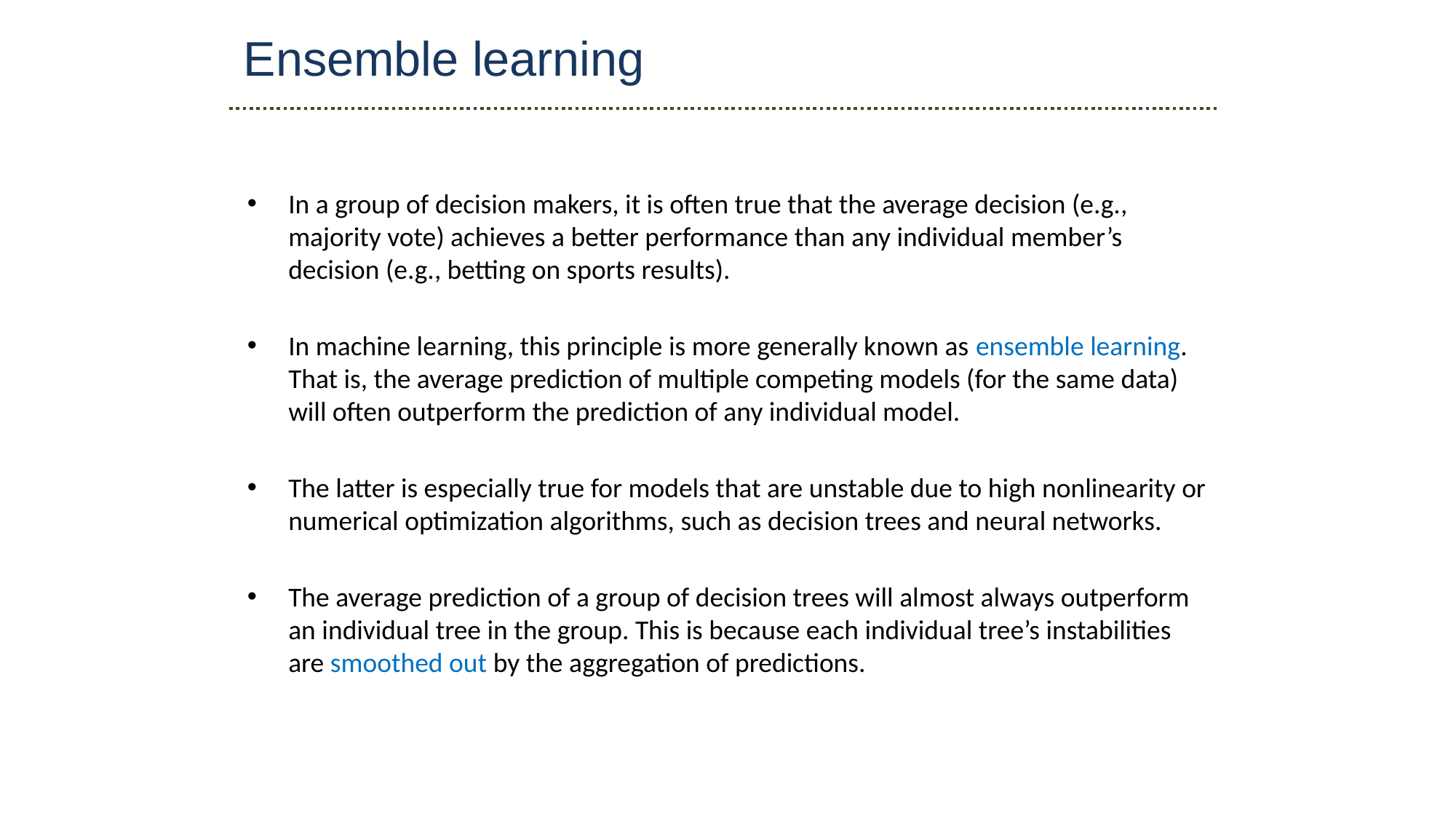

Ensemble learning

In a group of decision makers, it is often true that the average decision (e.g., majority vote) achieves a better performance than any individual member’s decision (e.g., betting on sports results).

In machine learning, this principle is more generally known as ensemble learning. That is, the average prediction of multiple competing models (for the same data) will often outperform the prediction of any individual model.

The latter is especially true for models that are unstable due to high nonlinearity or numerical optimization algorithms, such as decision trees and neural networks.

The average prediction of a group of decision trees will almost always outperform an individual tree in the group. This is because each individual tree’s instabilities are smoothed out by the aggregation of predictions.